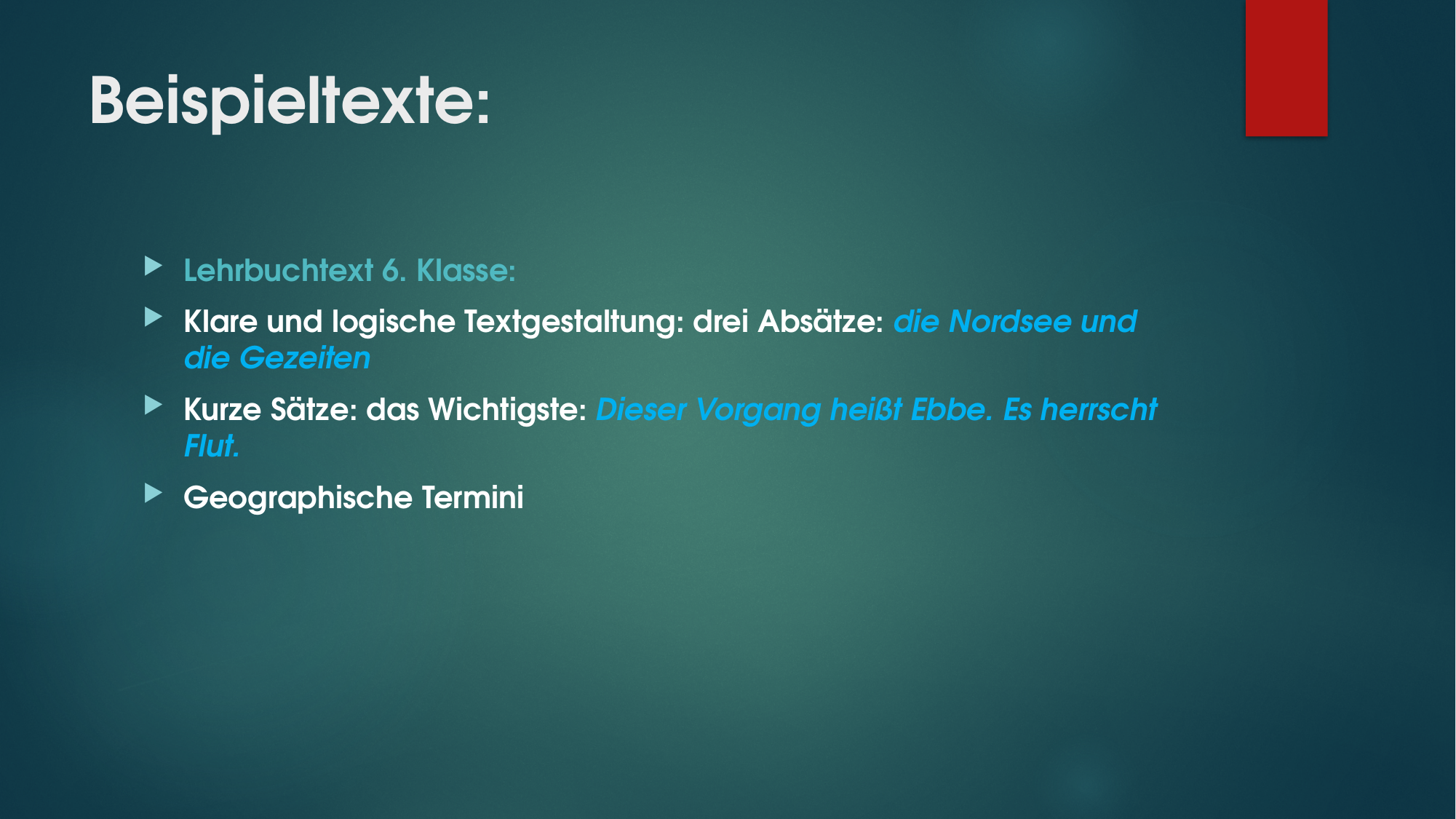

# Beispieltexte:
Lehrbuchtext 6. Klasse:
Klare und logische Textgestaltung: drei Absätze: die Nordsee und die Gezeiten
Kurze Sätze: das Wichtigste: Dieser Vorgang heißt Ebbe. Es herrscht Flut.
Geographische Termini